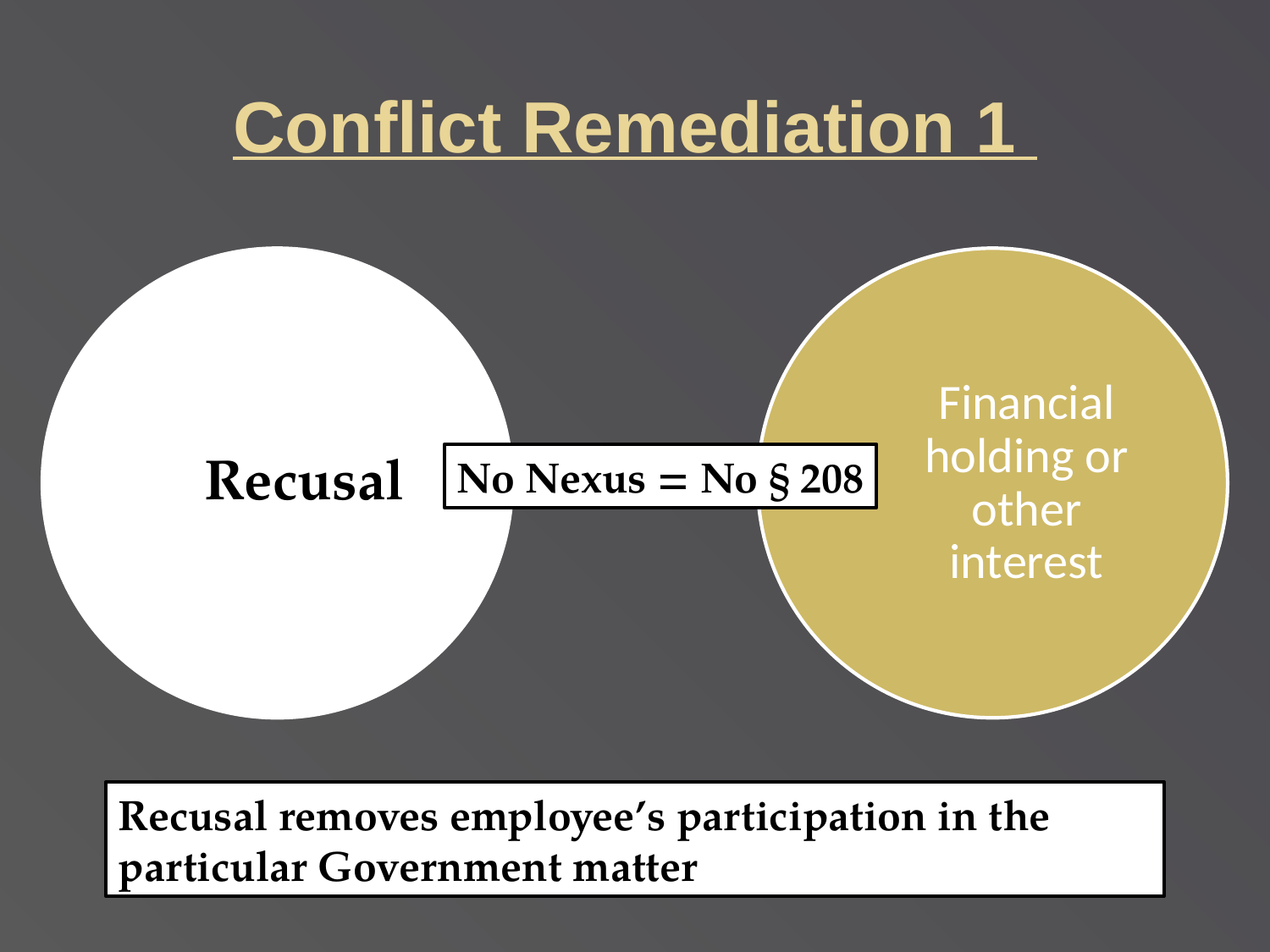

Conflict Remediation 1
Particular  Government matter
Financial holding or other interest
Recusal
No Nexus = No § 208
Recusal removes employee’s participation in the
particular Government matter